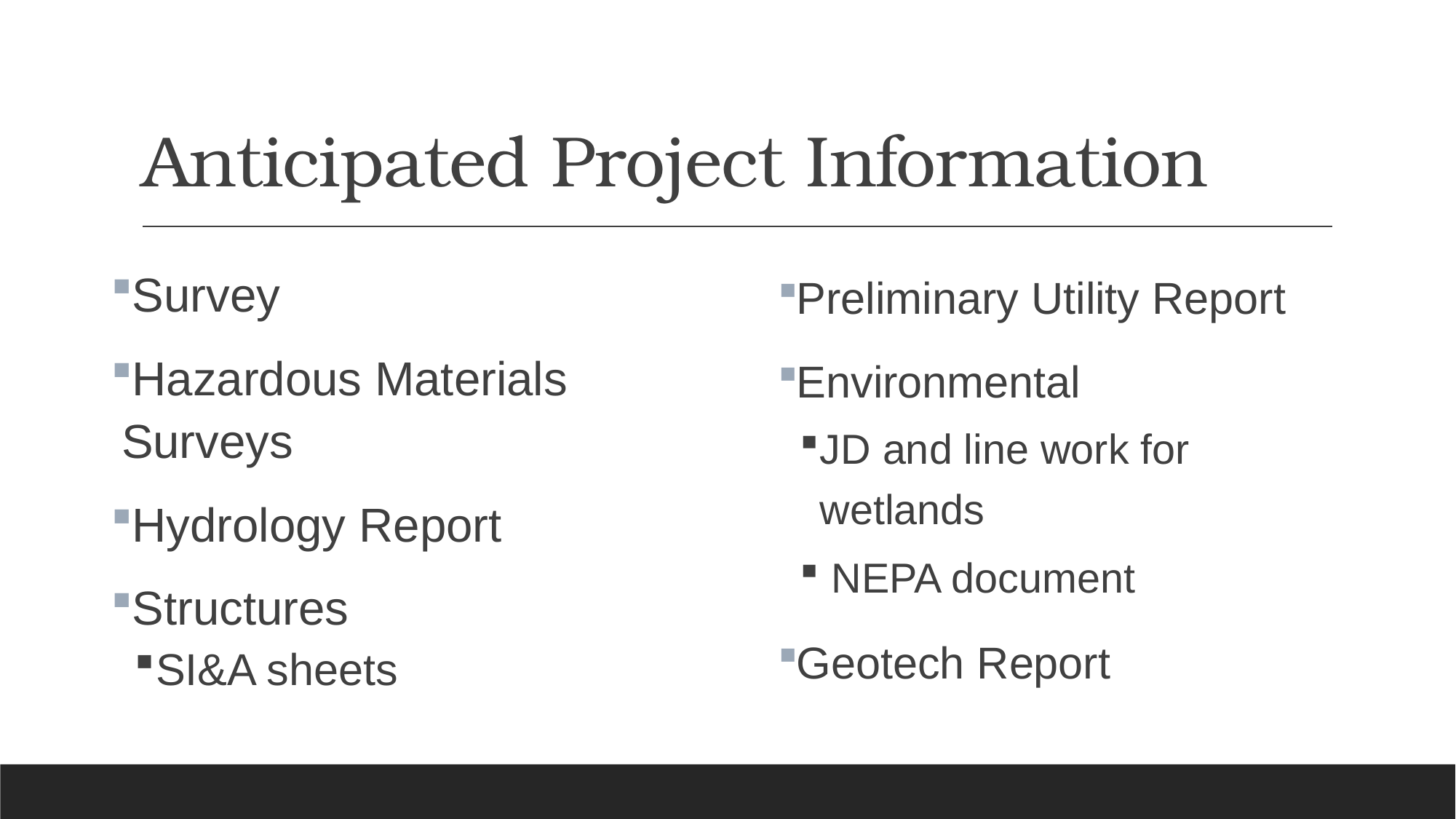

# Anticipated Project Information
Survey
Hazardous Materials Surveys
Hydrology Report
Structures
SI&A sheets

Preliminary Utility Report
Environmental
JD and line work for wetlands
 NEPA document
Geotech Report